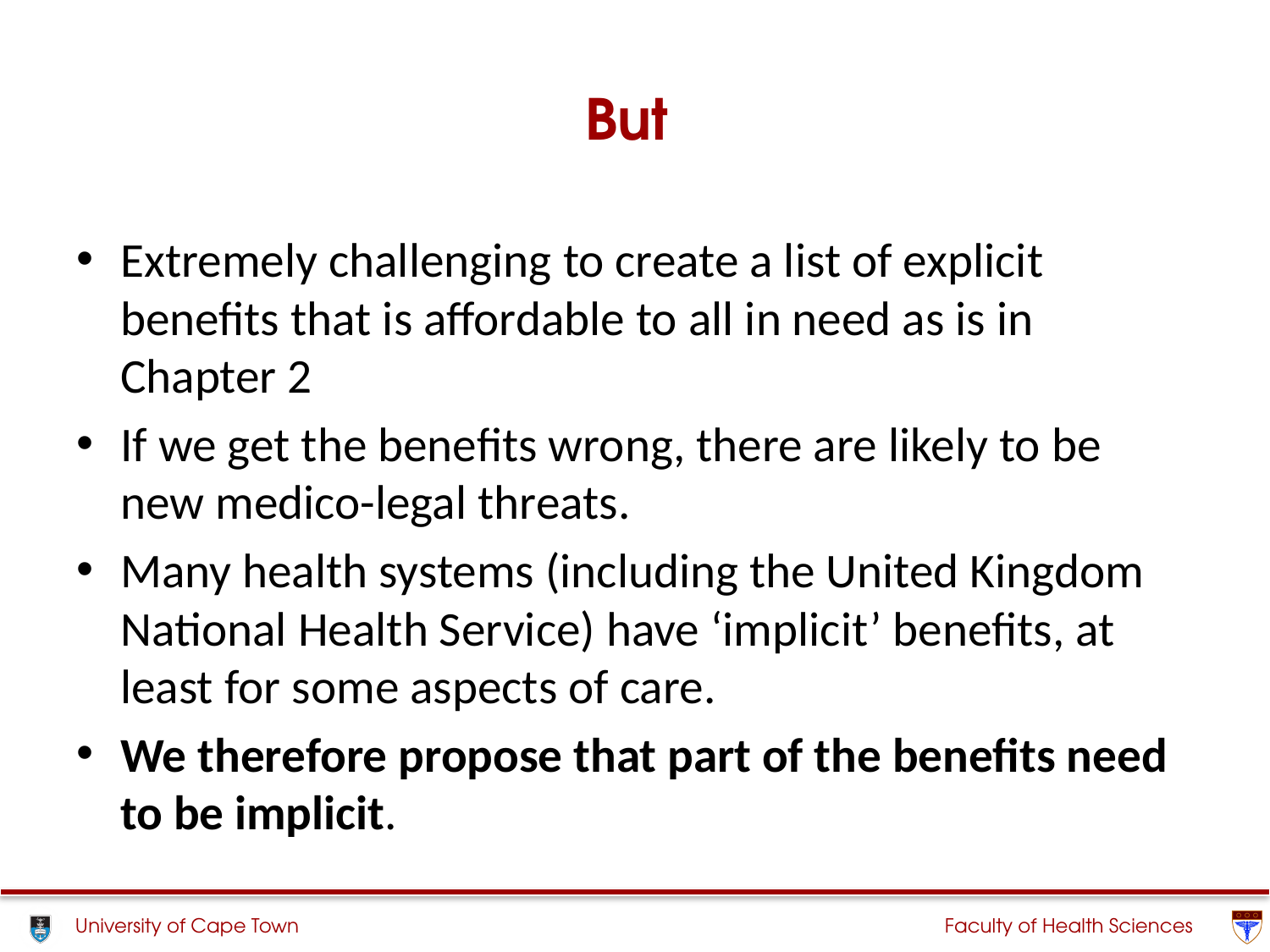

# But
Extremely challenging to create a list of explicit benefits that is affordable to all in need as is in Chapter 2
If we get the benefits wrong, there are likely to be new medico-legal threats.
Many health systems (including the United Kingdom National Health Service) have ‘implicit’ benefits, at least for some aspects of care.
We therefore propose that part of the benefits need to be implicit.